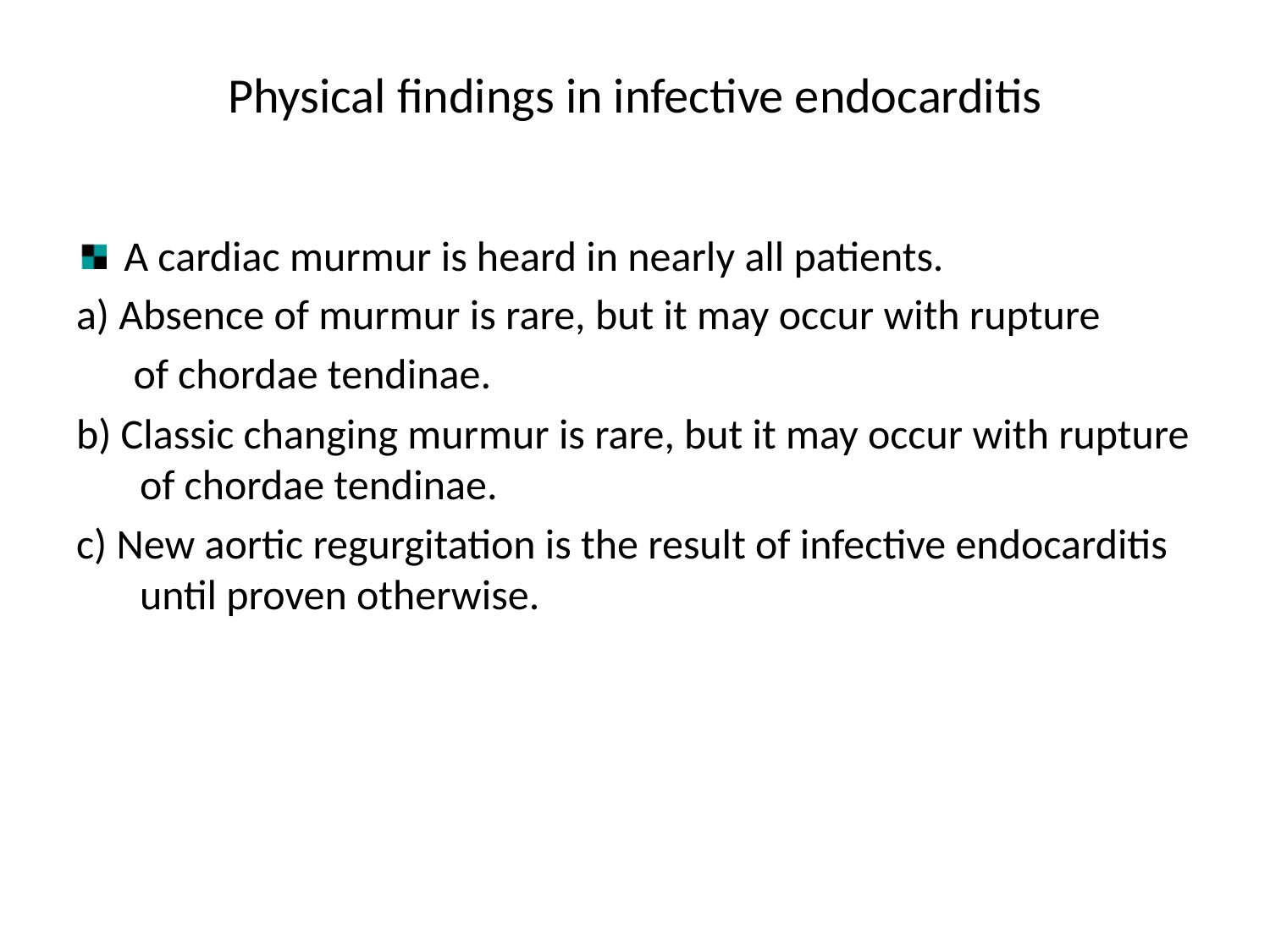

# Physical findings in infective endocarditis
A cardiac murmur is heard in nearly all patients.
a) Absence of murmur is rare, but it may occur with rupture
      of chordae tendinae.
b) Classic changing murmur is rare, but it may occur with rupture of chordae tendinae.
c) New aortic regurgitation is the result of infective endocarditis until proven otherwise.